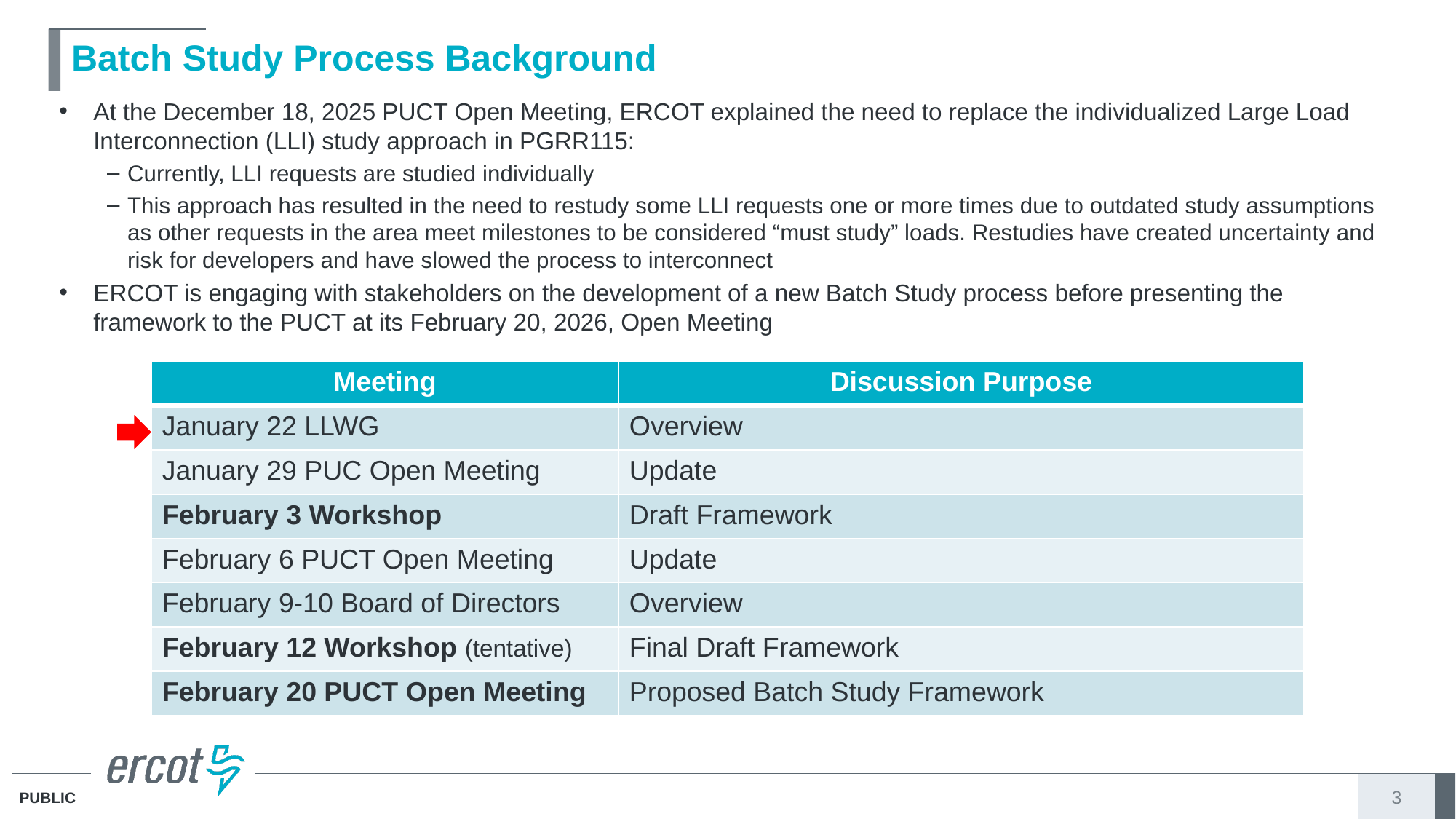

# Batch Study Process Background
At the December 18, 2025 PUCT Open Meeting, ERCOT explained the need to replace the individualized Large Load Interconnection (LLI) study approach in PGRR115:
Currently, LLI requests are studied individually
This approach has resulted in the need to restudy some LLI requests one or more times due to outdated study assumptions as other requests in the area meet milestones to be considered “must study” loads. Restudies have created uncertainty and risk for developers and have slowed the process to interconnect
ERCOT is engaging with stakeholders on the development of a new Batch Study process before presenting the framework to the PUCT at its February 20, 2026, Open Meeting

| Meeting | Discussion Purpose |
| --- | --- |
| January 22 LLWG | Overview |
| January 29 PUC Open Meeting | Update |
| February 3 Workshop | Draft Framework |
| February 6 PUCT Open Meeting | Update |
| February 9-10 Board of Directors | Overview |
| February 12 Workshop (tentative) | Final Draft Framework |
| February 20 PUCT Open Meeting | Proposed Batch Study Framework |

3